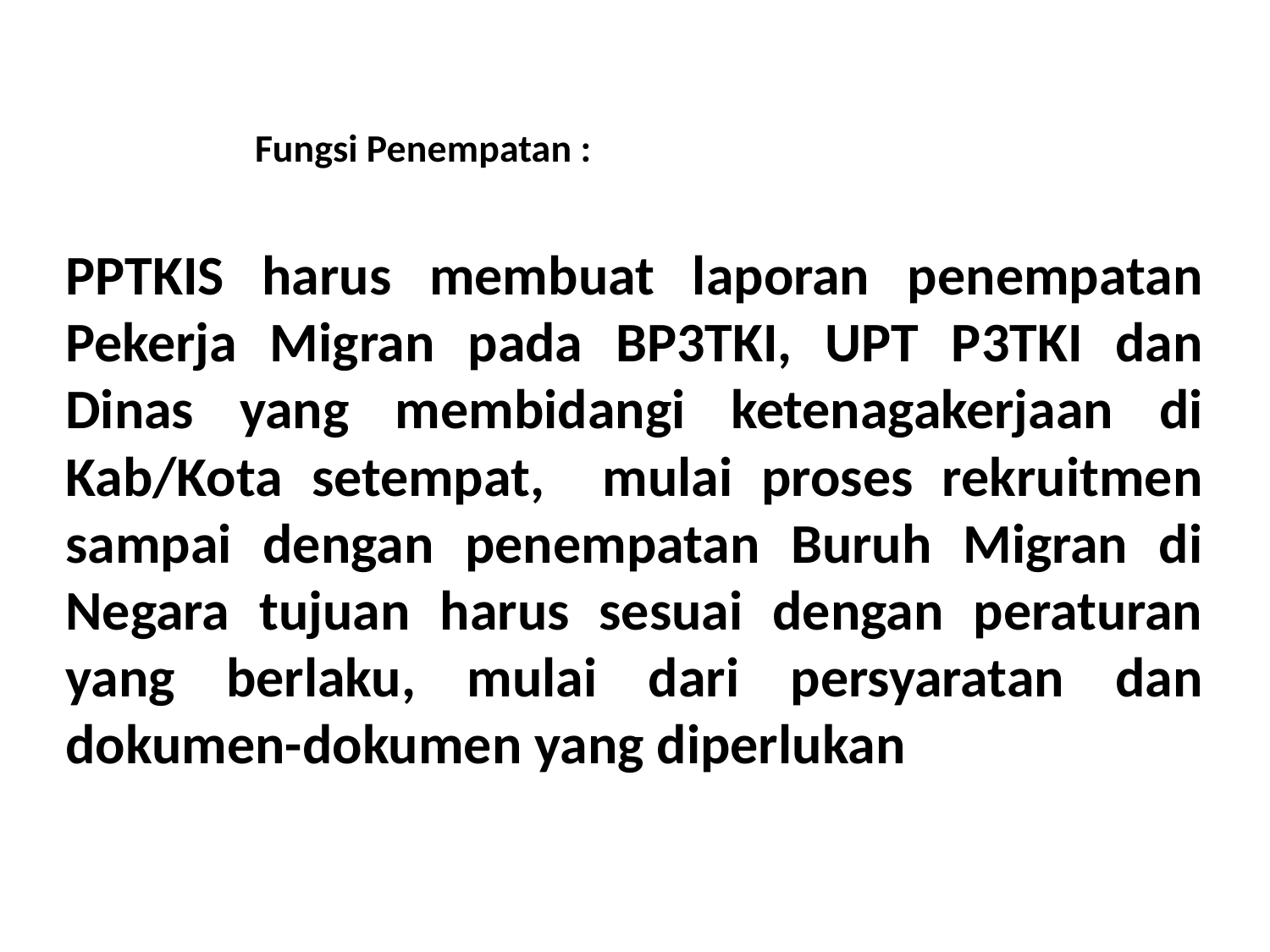

# Fungsi Penempatan :
PPTKIS harus membuat laporan penempatan Pekerja Migran pada BP3TKI, UPT P3TKI dan Dinas yang membidangi ketenagakerjaan di Kab/Kota setempat,  mulai proses rekruitmen sampai dengan penempatan Buruh Migran di Negara tujuan harus sesuai dengan peraturan yang berlaku, mulai dari persyaratan dan dokumen-dokumen yang diperlukan